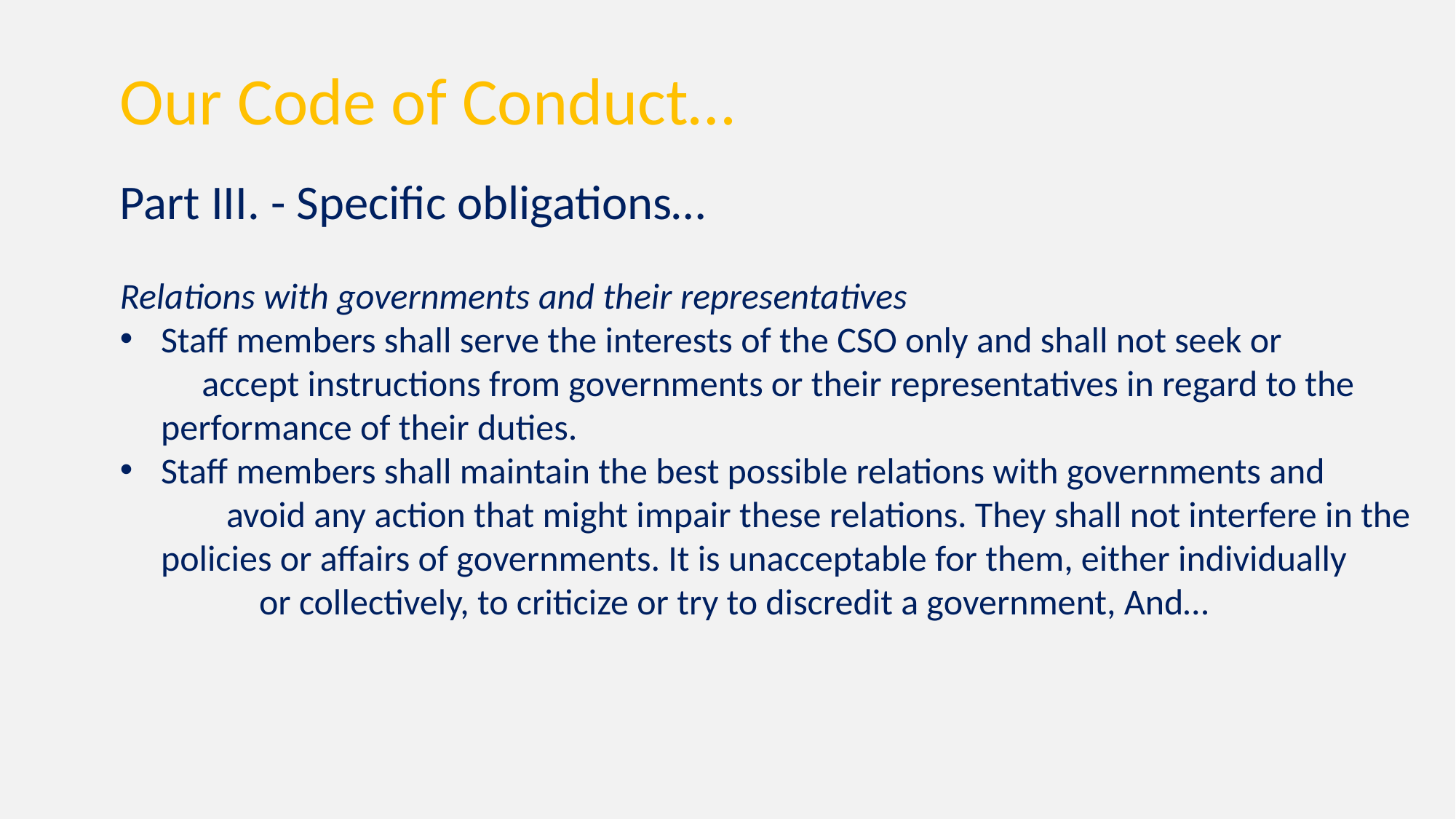

Our Code of Conduct…

	Part III. - Specific obligations…

Relations with governments and their representatives
Staff members shall serve the interests of the CSO only and shall not seek or                         accept instructions from governments or their representatives in regard to the performance of their duties.
Staff members shall maintain the best possible relations with governments and                       avoid any action that might impair these relations. They shall not interfere in the policies or affairs of governments. It is unacceptable for them, either individually                        or collectively, to criticize or try to discredit a government, And…